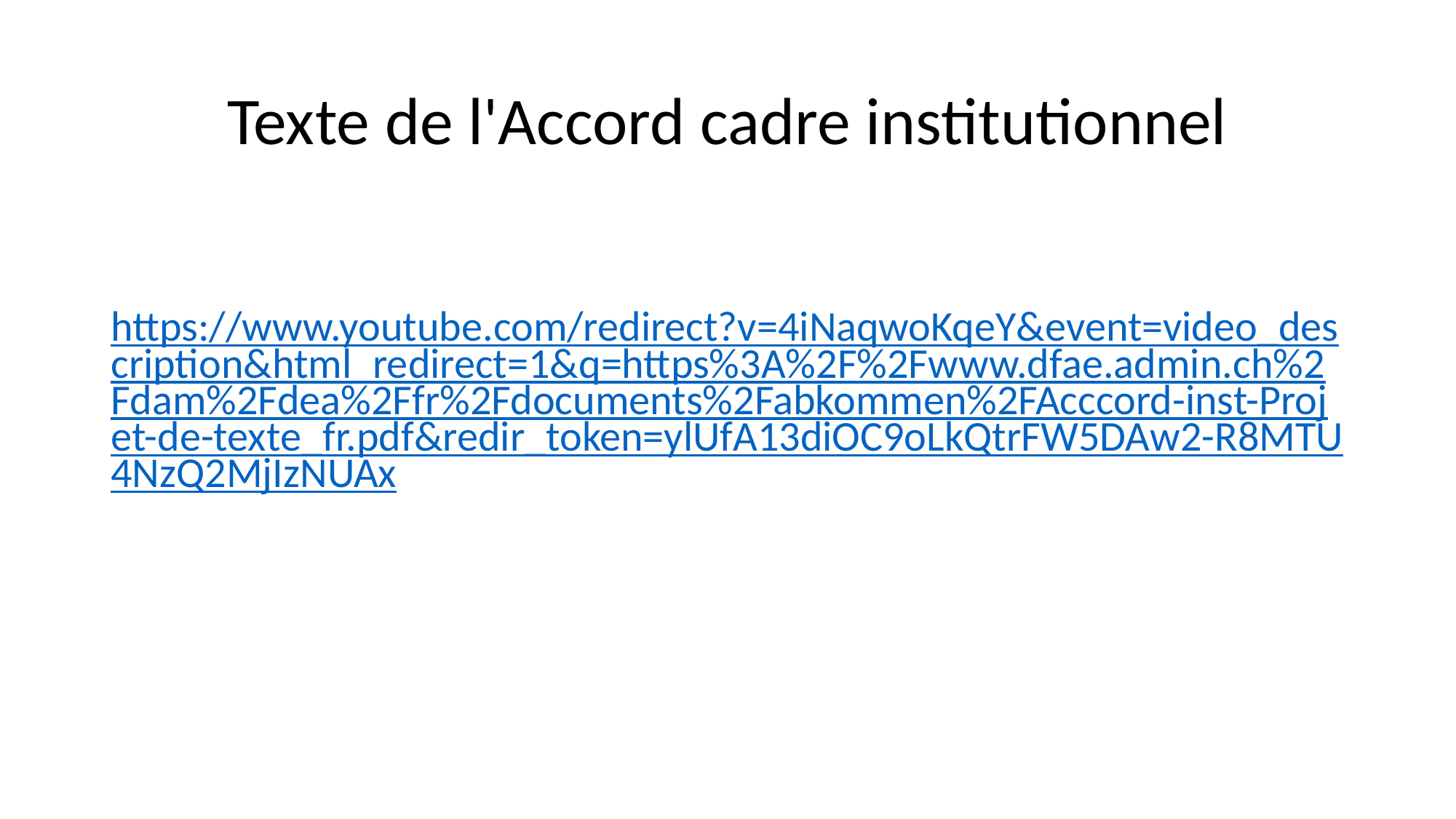

# Texte de l'Accord cadre institutionnel
https://www.youtube.com/redirect?v=4iNaqwoKqeY&event=video_description&html_redirect=1&q=https%3A%2F%2Fwww.dfae.admin.ch%2Fdam%2Fdea%2Ffr%2Fdocuments%2Fabkommen%2FAcccord-inst-Projet-de-texte_fr.pdf&redir_token=ylUfA13diOC9oLkQtrFW5DAw2-R8MTU4NzQ2MjIzNUAx